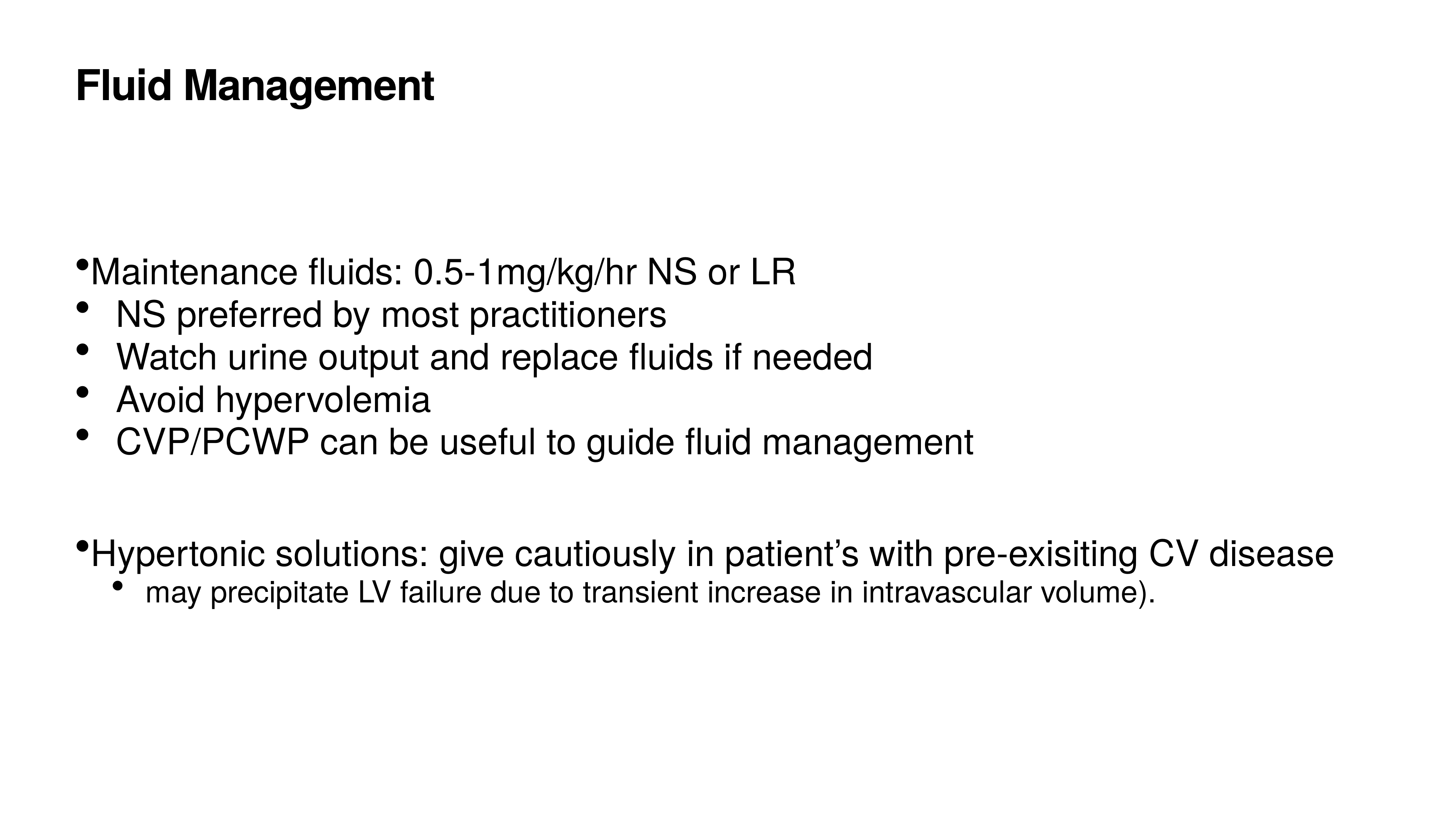

# Fluid Management
Maintenance fluids: 0.5-1mg/kg/hr NS or LR
NS preferred by most practitioners
Watch urine output and replace fluids if needed
Avoid hypervolemia
CVP/PCWP can be useful to guide fluid management

Hypertonic solutions: give cautiously in patient’s with pre-exisiting CV disease
may precipitate LV failure due to transient increase in intravascular volume).